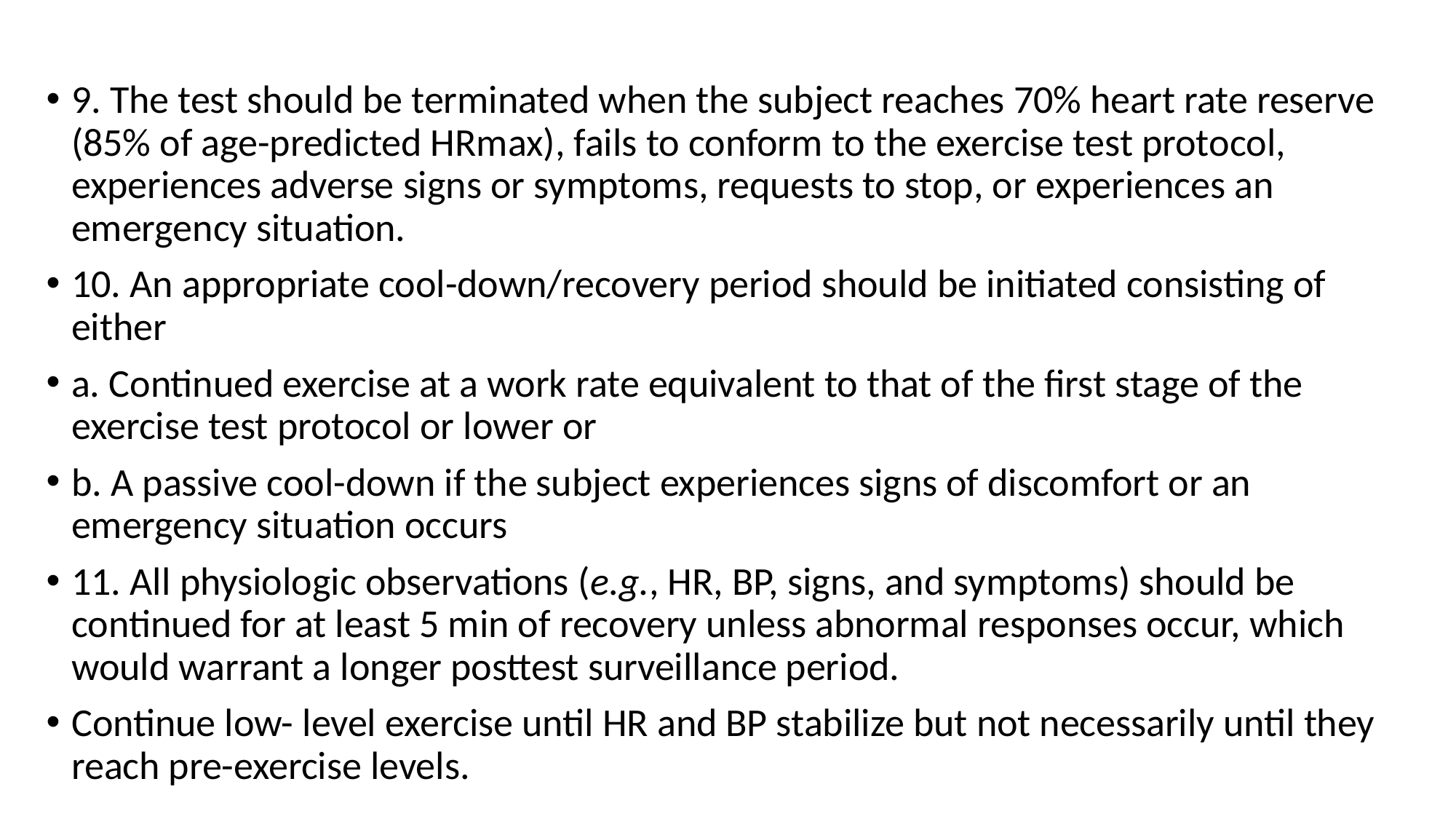

9. The test should be terminated when the subject reaches 70% heart rate reserve (85% of age-predicted HRmax), fails to conform to the exercise test protocol, experiences adverse signs or symptoms, requests to stop, or experiences an emergency situation.
10. An appropriate cool-down/recovery period should be initiated consisting of either
a. Continued exercise at a work rate equivalent to that of the first stage of the exercise test protocol or lower or
b. A passive cool-down if the subject experiences signs of discomfort or an emergency situation occurs
11. All physiologic observations (e.g., HR, BP, signs, and symptoms) should be continued for at least 5 min of recovery unless abnormal responses occur, which would warrant a longer posttest surveillance period.
Continue low- level exercise until HR and BP stabilize but not necessarily until they reach pre-exercise levels.